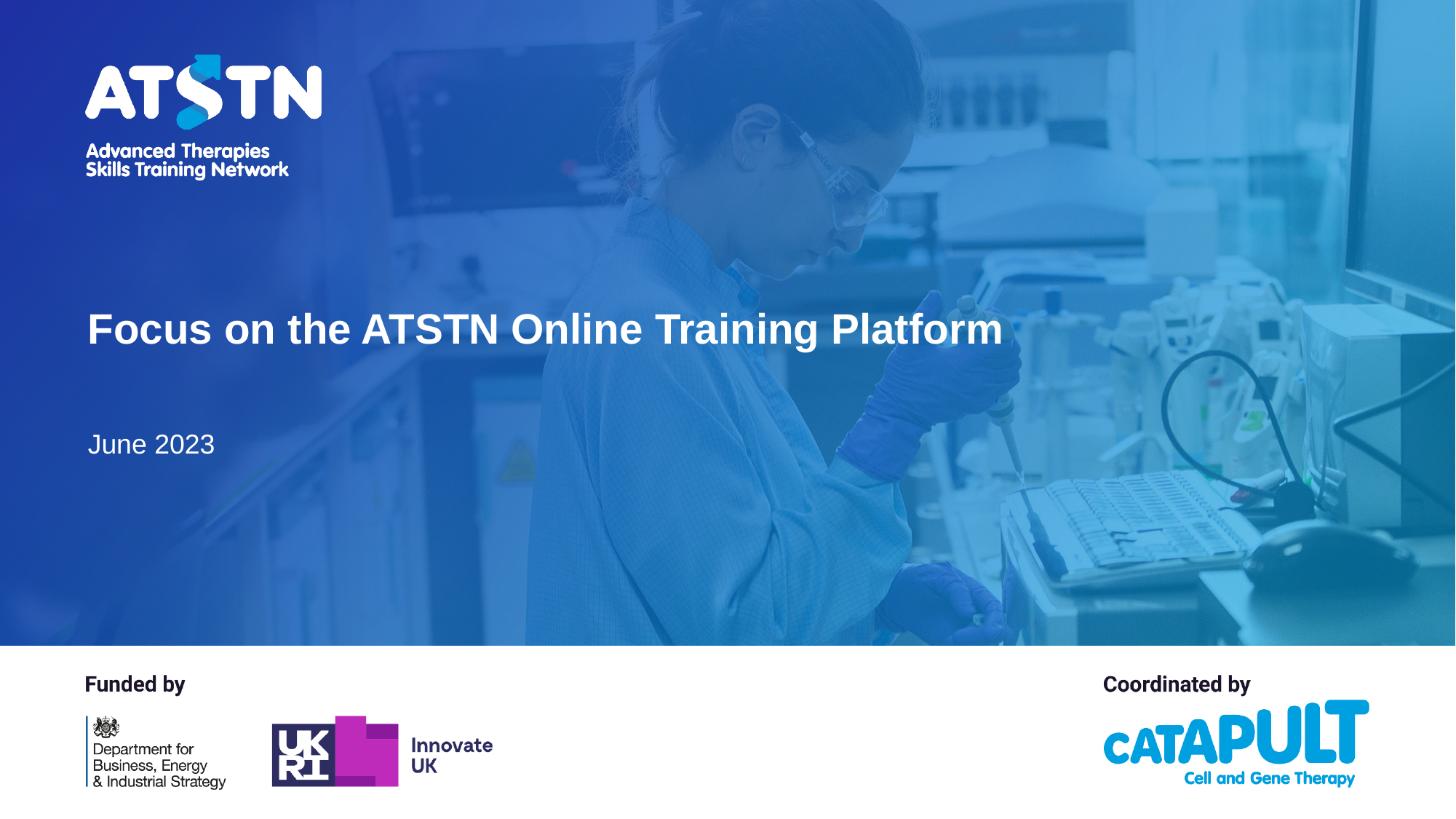

# Focus on the ATSTN Online Training Platform
June 2023